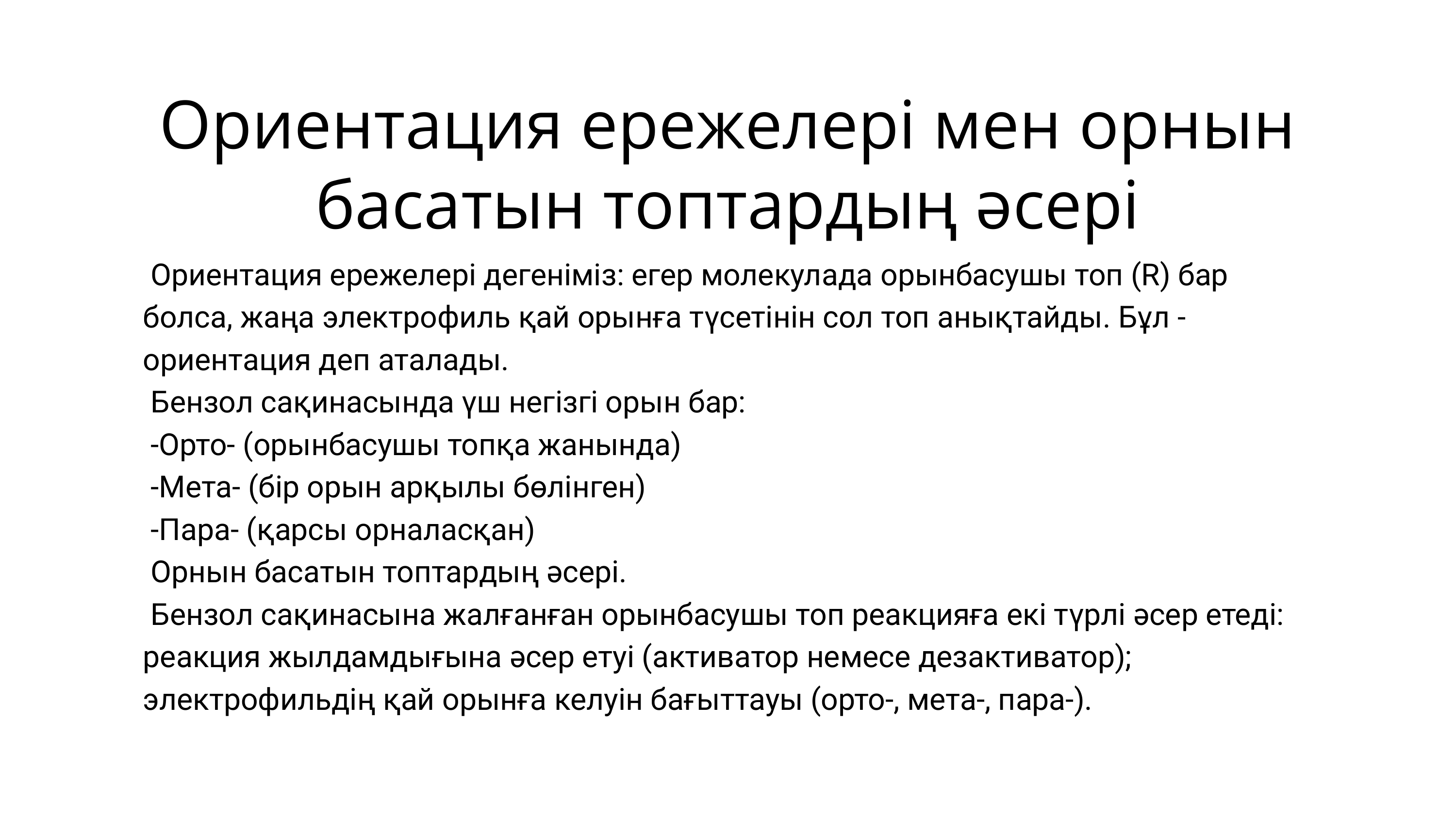

Ориентация ережелері мен орнын басатын топтардың әсері
 Ориентация ережелері дегеніміз: егер молекулада орынбасушы топ (R) бар болса, жаңа электрофиль қай орынға түсетінін сол топ анықтайды. Бұл - ориентация деп аталады.
 Бензол сақинасында үш негізгі орын бар:
 -Орто- (орынбасушы топқа жанында)
 -Мета- (бір орын арқылы бөлінген)
 -Пара- (қарсы орналасқан)
 Орнын басатын топтардың әсері.
 Бензол сақинасына жалғанған орынбасушы топ реакцияға екі түрлі әсер етеді: реакция жылдамдығына әсер етуі (активатор немесе дезактиватор); электрофильдің қай орынға келуін бағыттауы (орто-, мета-, пара-).